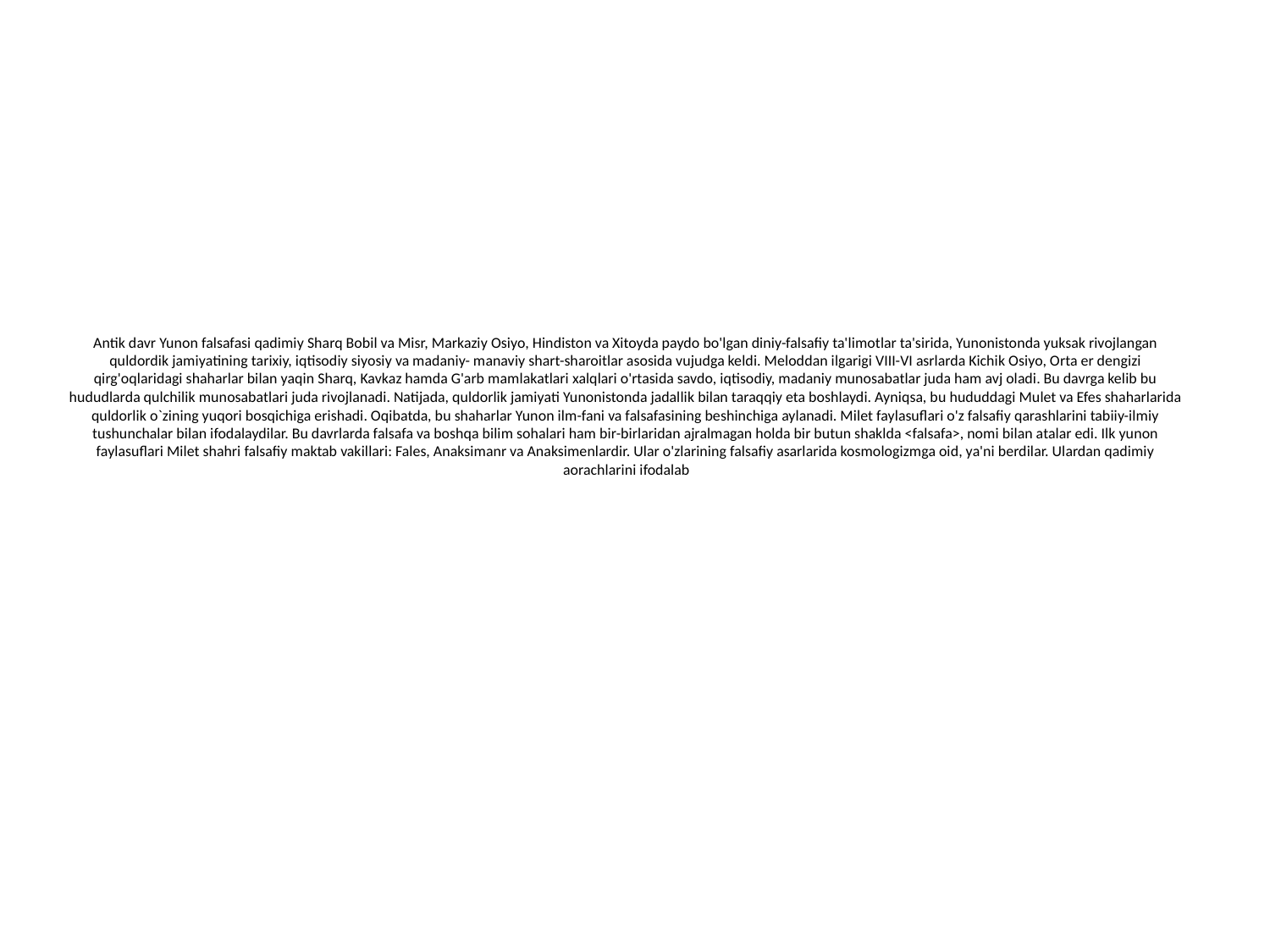

# Antik davr Yunon falsafasi qadimiy Sharq Bobil va Misr, Markaziy Osiyo, Hindiston va Xitoyda paydo bo'lgan diniy-falsafiy ta'limotlar ta'sirida, Yunonistonda yuksak rivojlangan quldordik jamiyatining tarixiy, iqtisodiy siyosiy va madaniy- manaviy shart-sharoitlar asosida vujudga keldi. Meloddan ilgarigi VIII-VI asrlarda Kichik Osiyo, Orta er dengizi qirg'oqlaridagi shaharlar bilan yaqin Sharq, Kavkaz hamda G'arb mamlakatlari xalqlari o'rtasida savdo, iqtisodiy, madaniy munosabatlar juda ham avj oladi. Bu davrga kelib bu hududlarda qulchilik munosabatlari juda rivojlanadi. Natijada, quldorlik jamiyati Yunonistonda jadallik bilan taraqqiy eta boshlaydi. Ayniqsa, bu hududdagi Mulet va Efes shaharlarida quldorlik o`zining yuqori bosqichiga erishadi. Oqibatda, bu shaharlar Yunon ilm-fani va falsafasining beshinchiga aylanadi. Milet faylasuflari o'z falsafiy qarashlarini tabiiy-ilmiy tushunchalar bilan ifodalaydilar. Bu davrlarda falsafa va boshqa bilim sohalari ham bir-birlaridan ajralmagan holda bir butun shaklda <falsafa>, nomi bilan atalar edi. Ilk yunon faylasuflari Milet shahri falsafiy maktab vakillari: Fales, Anaksimanr va Anaksimenlardir. Ular o'zlarining falsafiy asarlarida kosmologizmga oid, ya'ni berdilar. Ulardan qadimiy aorachlarini ifodalab